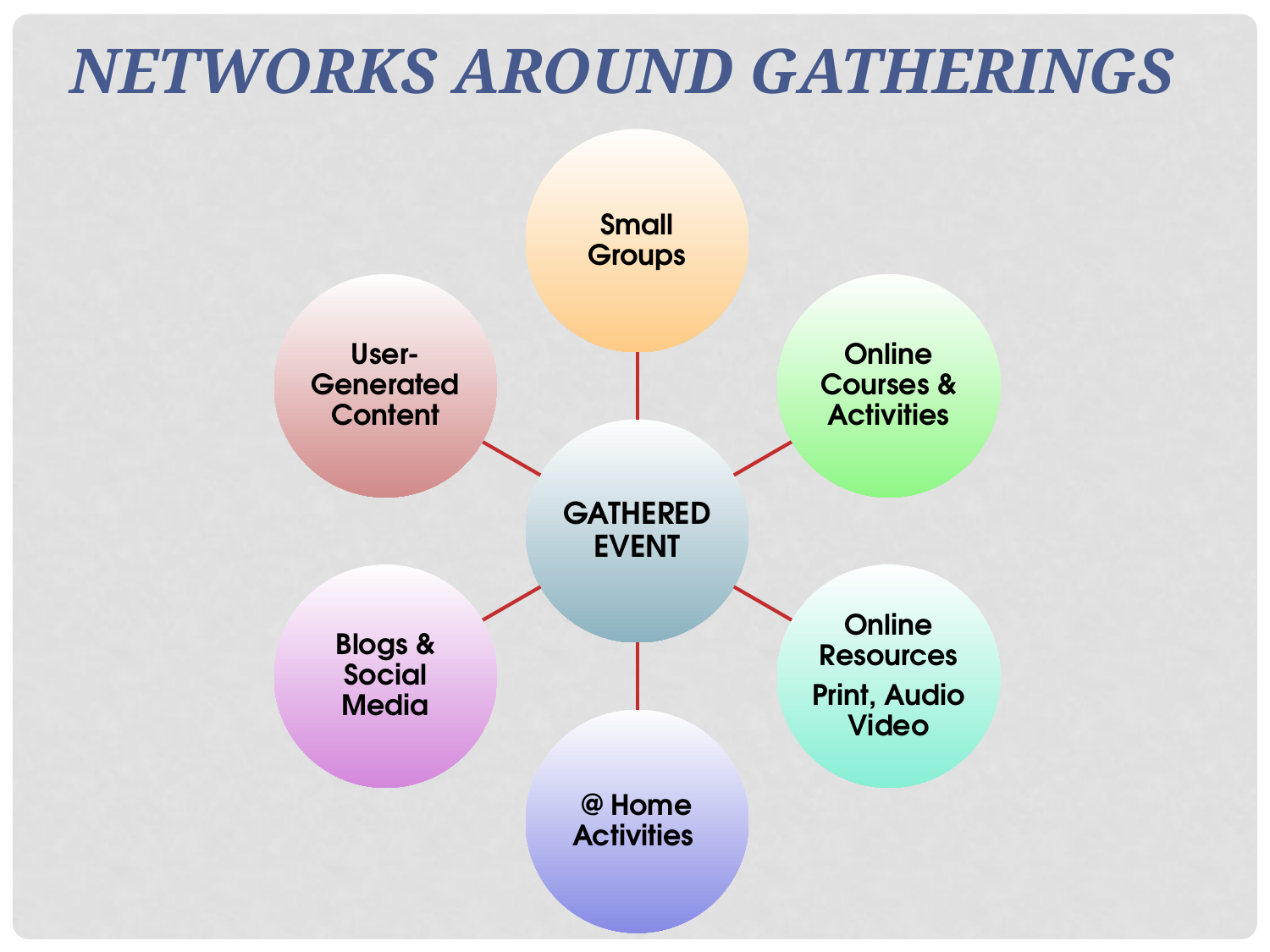

Networks around gatherings
Gathered Event

Small Groups

Online Courses & Activities

Online Resources
Print, Audio Video

@ Home Activities

Blogs & Social Media

User-Generated Content